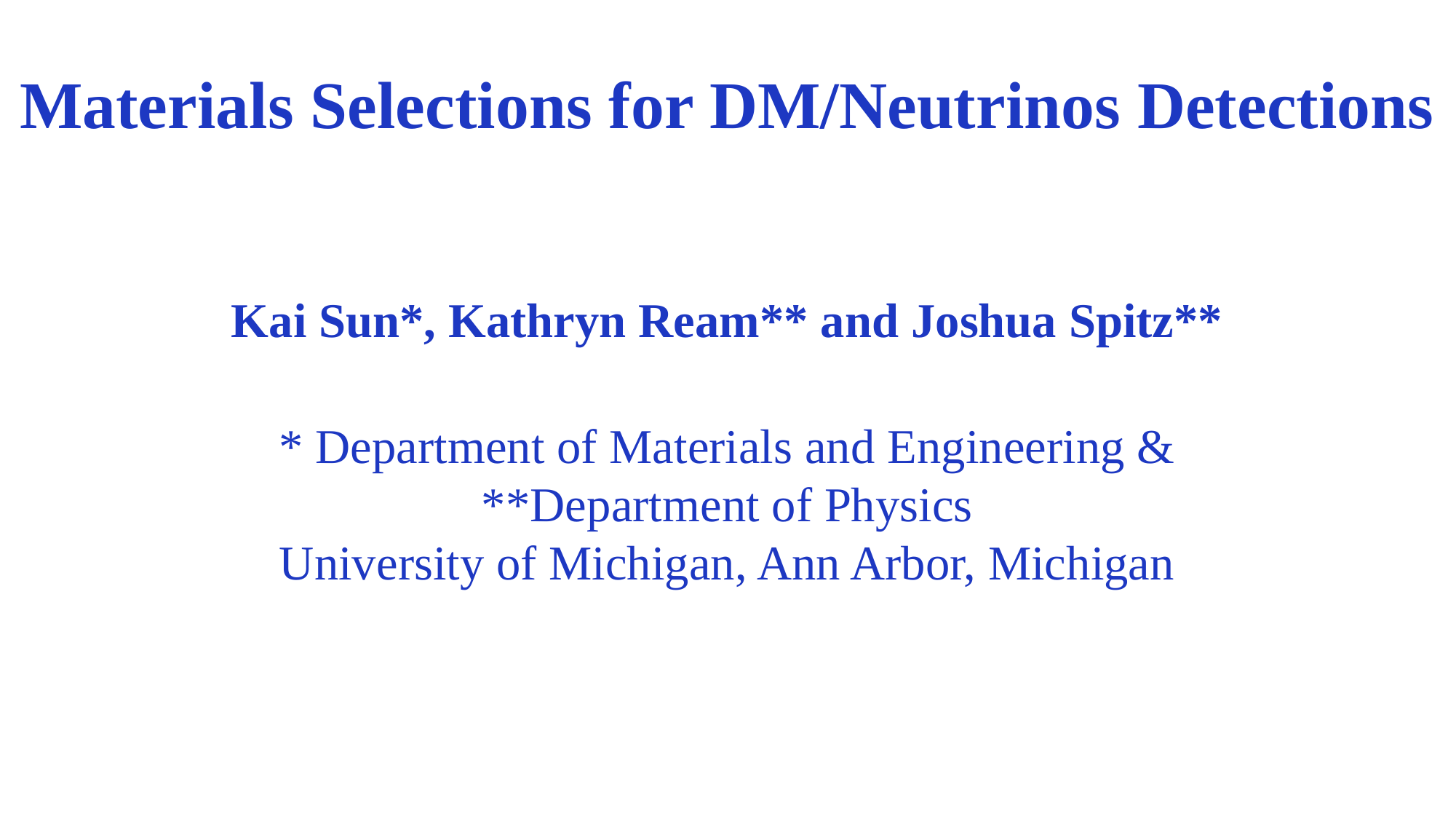

Materials Selections for DM/Neutrinos Detections
Kai Sun*, Kathryn Ream** and Joshua Spitz**
* Department of Materials and Engineering &
**Department of Physics
University of Michigan, Ann Arbor, Michigan